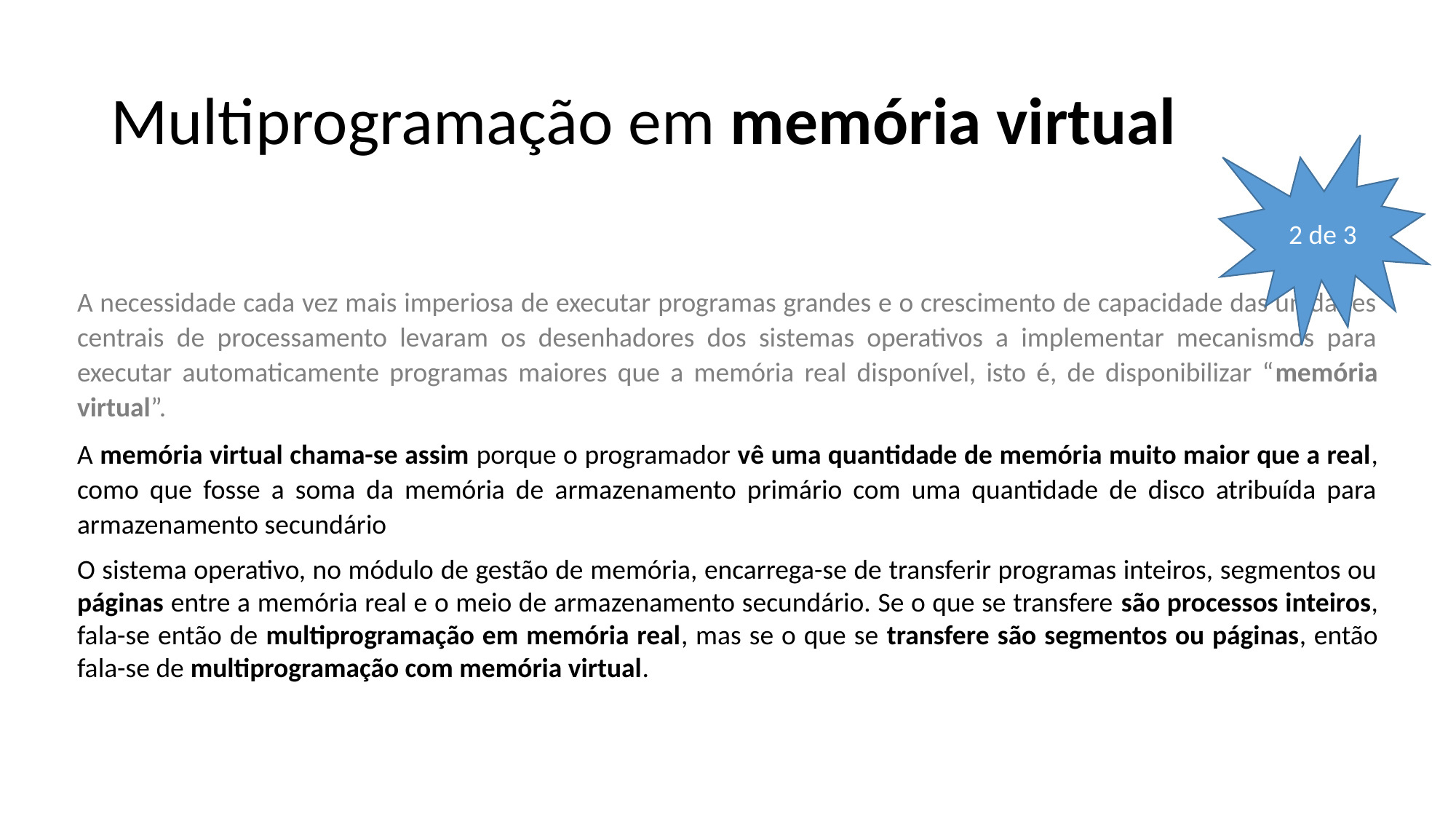

# Multiprogramação em memória virtual
2 de 3
A necessidade cada vez mais imperiosa de executar programas grandes e o crescimento de capacidade das unidades centrais de processamento levaram os desenhadores dos sistemas operativos a implementar mecanismos para executar automaticamente programas maiores que a memória real disponível, isto é, de disponibilizar “memória virtual”.
A memória virtual chama-se assim porque o programador vê uma quantidade de memória muito maior que a real, como que fosse a soma da memória de armazenamento primário com uma quantidade de disco atribuída para armazenamento secundário
O sistema operativo, no módulo de gestão de memória, encarrega-se de transferir programas inteiros, segmentos ou páginas entre a memória real e o meio de armazenamento secundário. Se o que se transfere são processos inteiros, fala-se então de multiprogramação em memória real, mas se o que se transfere são segmentos ou páginas, então fala-se de multiprogramação com memória virtual.